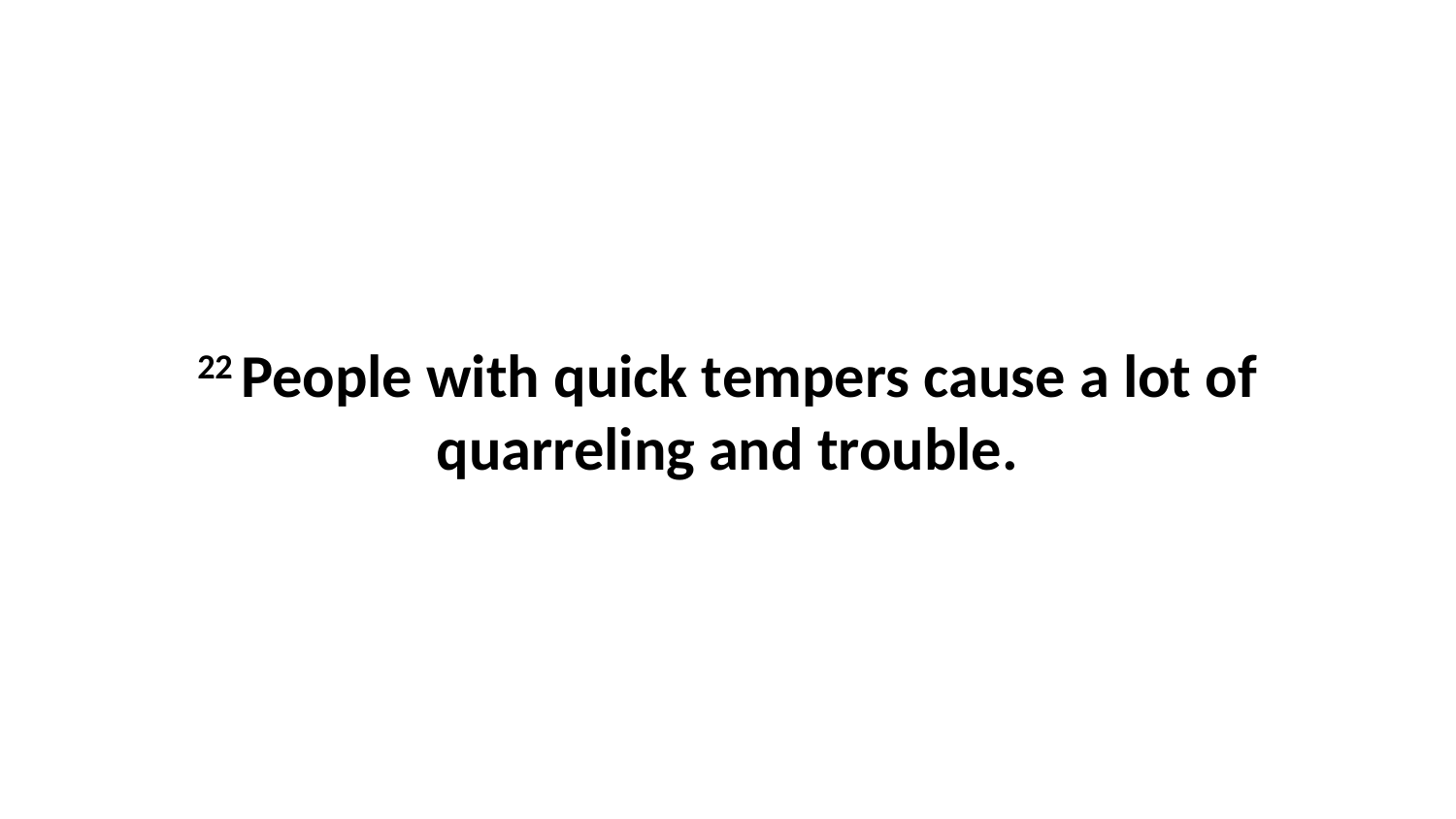

22 People with quick tempers cause a lot of quarreling and trouble.